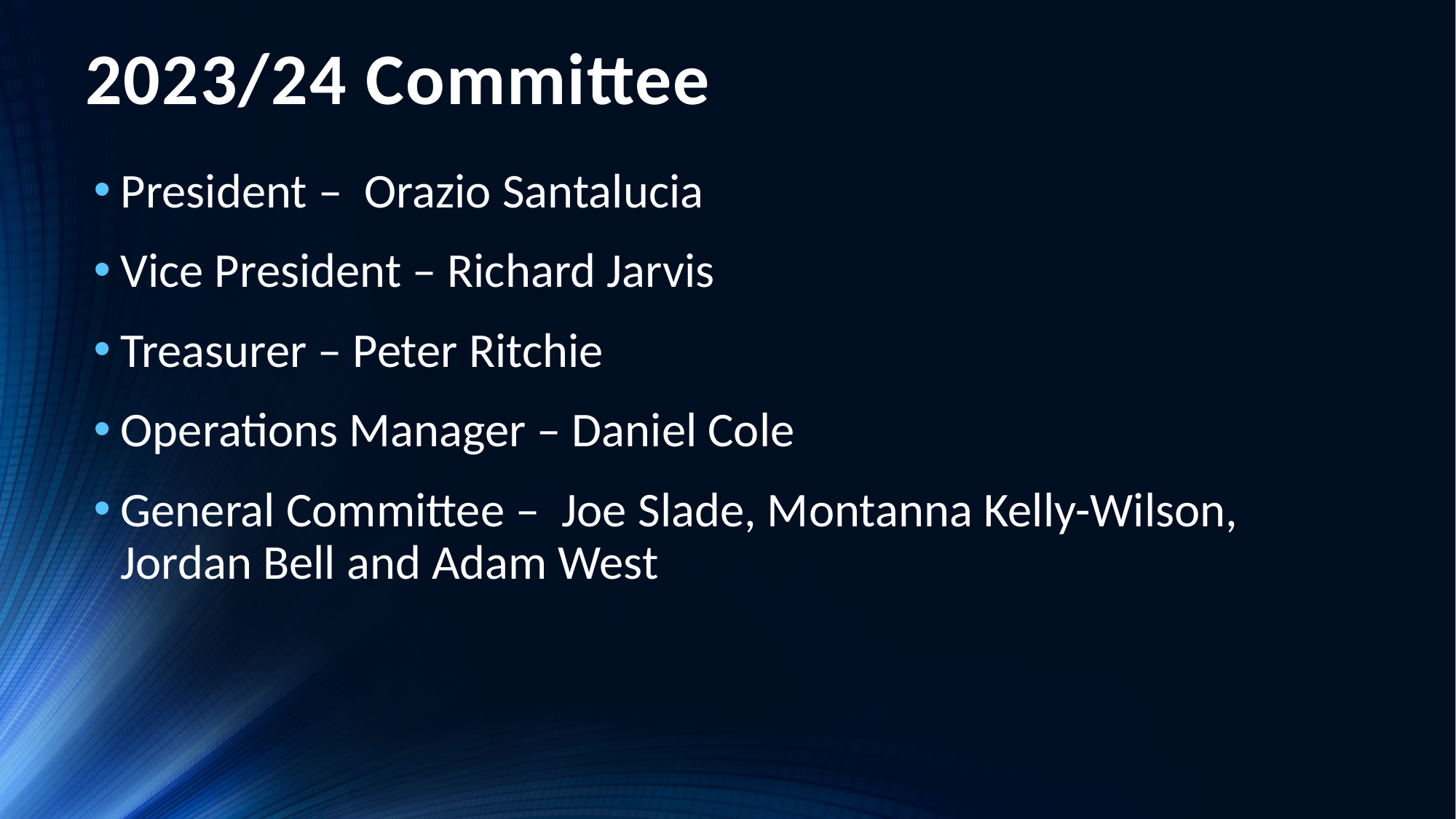

# 2023/24 Committee
President –  Orazio Santalucia
Vice President – Richard Jarvis
Treasurer – Peter Ritchie
Operations Manager – Daniel Cole
General Committee –  Joe Slade, Montanna Kelly-Wilson, Jordan Bell and Adam West